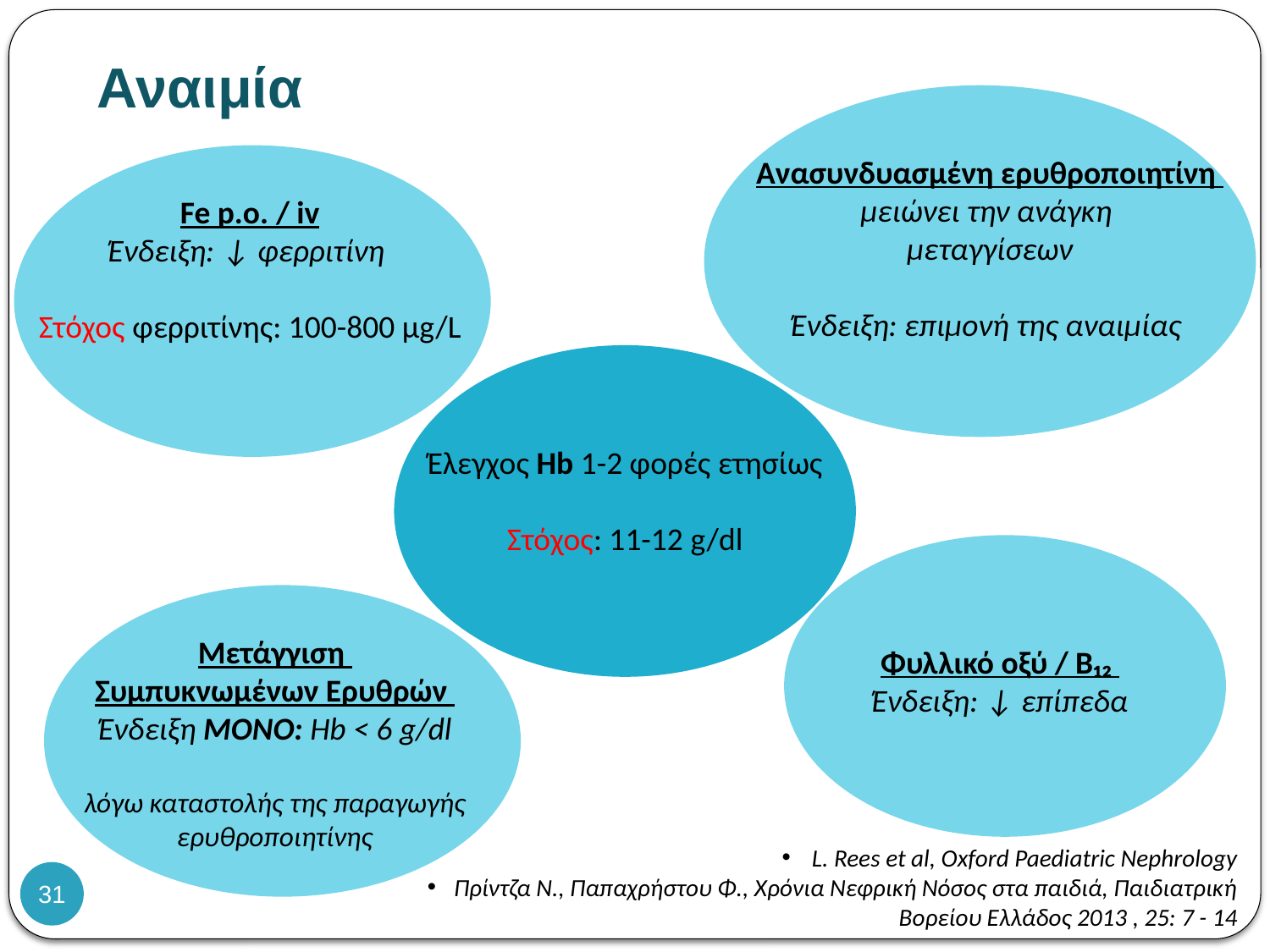

# Αναιμία

Ανασυνδυασμένη ερυθροποιητίνη
μειώνει την ανάγκη
μεταγγίσεων

Ένδειξη: επιμονή της αναιμίας

Fe p.o. / iv
Ένδειξη: ↓ φερριτίνη

Στόχος φερριτίνης: 100-800 μg/L

Έλεγχος Hb 1-2 φορές ετησίως

Στόχος: 11-12 g/dl

Μετάγγιση
Συμπυκνωμένων Ερυθρών
Ένδειξη ΜΟΝΟ: Hb < 6 g/dl

λόγω καταστολής της παραγωγής ερυθροποιητίνης

Φυλλικό οξύ / Β₁₂
Ένδειξη: ↓ επίπεδα

L. Rees et al, Oxford Paediatric Nephrology
Πρίντζα Ν., Παπαχρήστου Φ., Χρόνια Νεφρική Νόσος στα παιδιά, Παιδιατρική Βορείου Ελλάδος 2013 , 25: 7 - 14

31